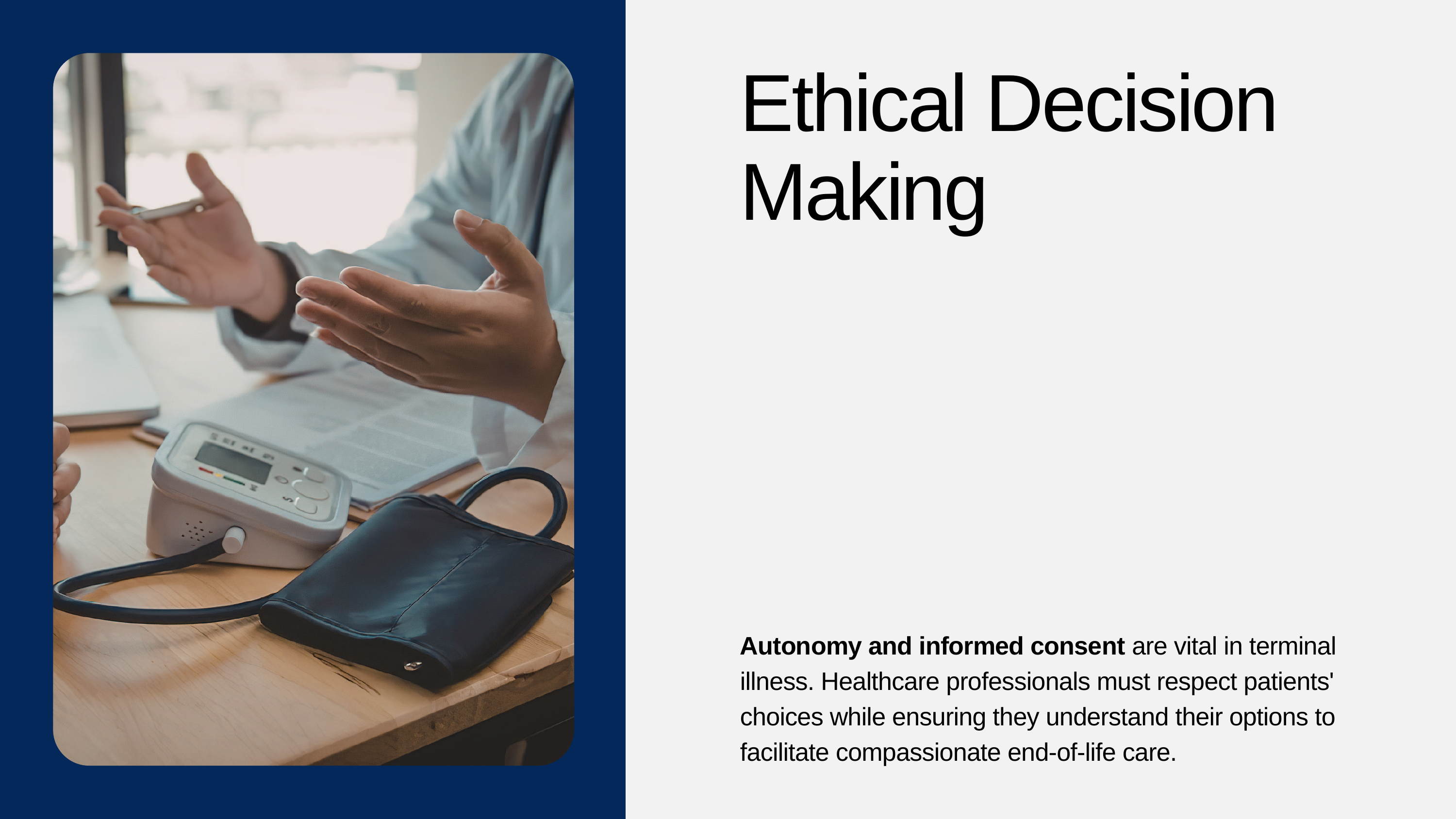

Ethical Decision Making
Autonomy and informed consent are vital in terminal illness. Healthcare professionals must respect patients' choices while ensuring they understand their options to facilitate compassionate end-of-life care.